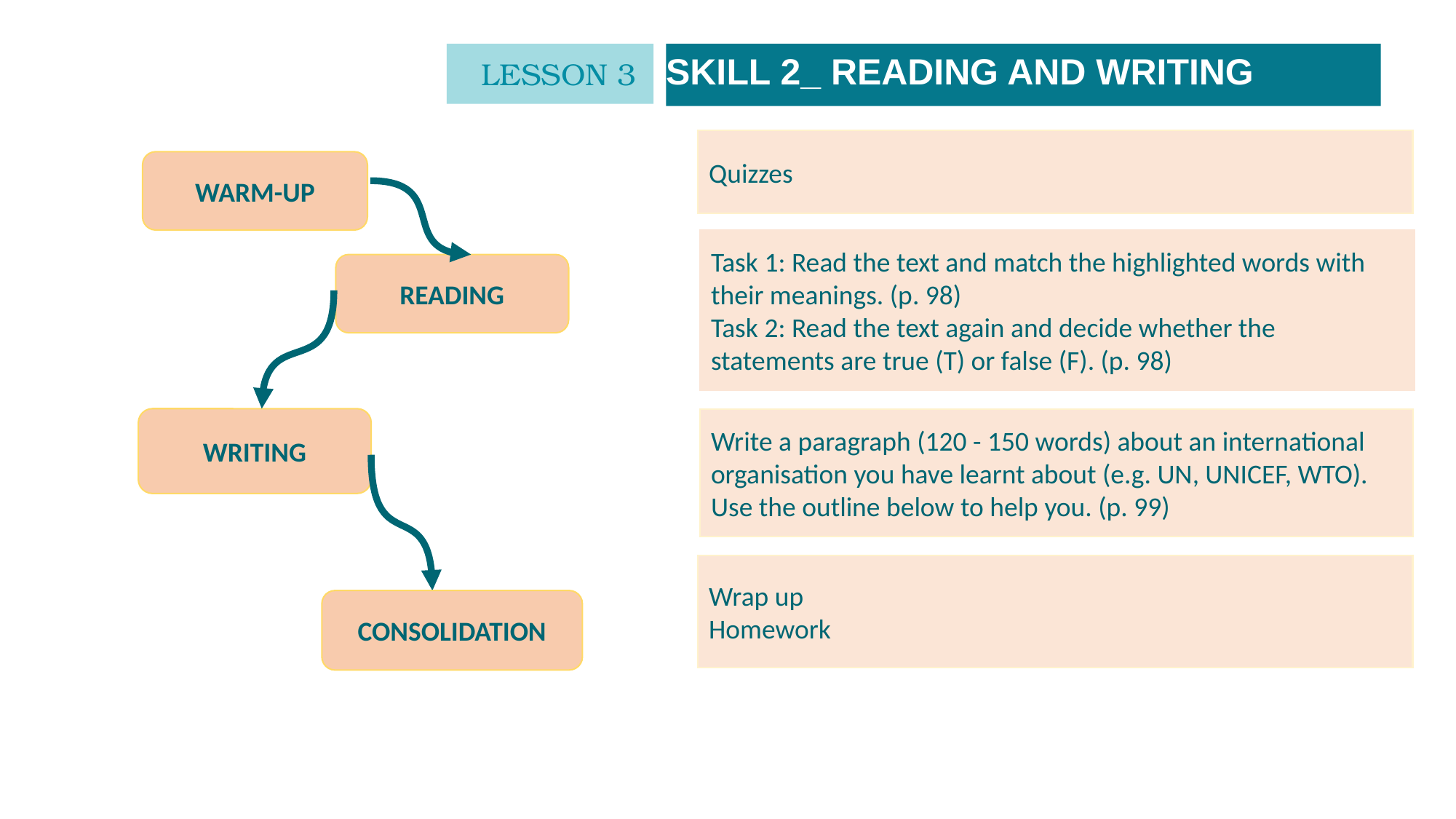

SKILL 2_ READING AND WRITING

LESSON 3
GETTING STARTED
Unit
Quizzes
WARM-UP
Task 1: Read the text and match the highlighted words with their meanings. (p. 98)
Task 2: Read the text again and decide whether the statements are true (T) or false (F). (p. 98)
READING

WRITING
Write a paragraph (120 - 150 words) about an international organisation you have learnt about (e.g. UN, UNICEF, WTO). Use the outline below to help you. (p. 99)
Wrap up
Homework
CONSOLIDATION